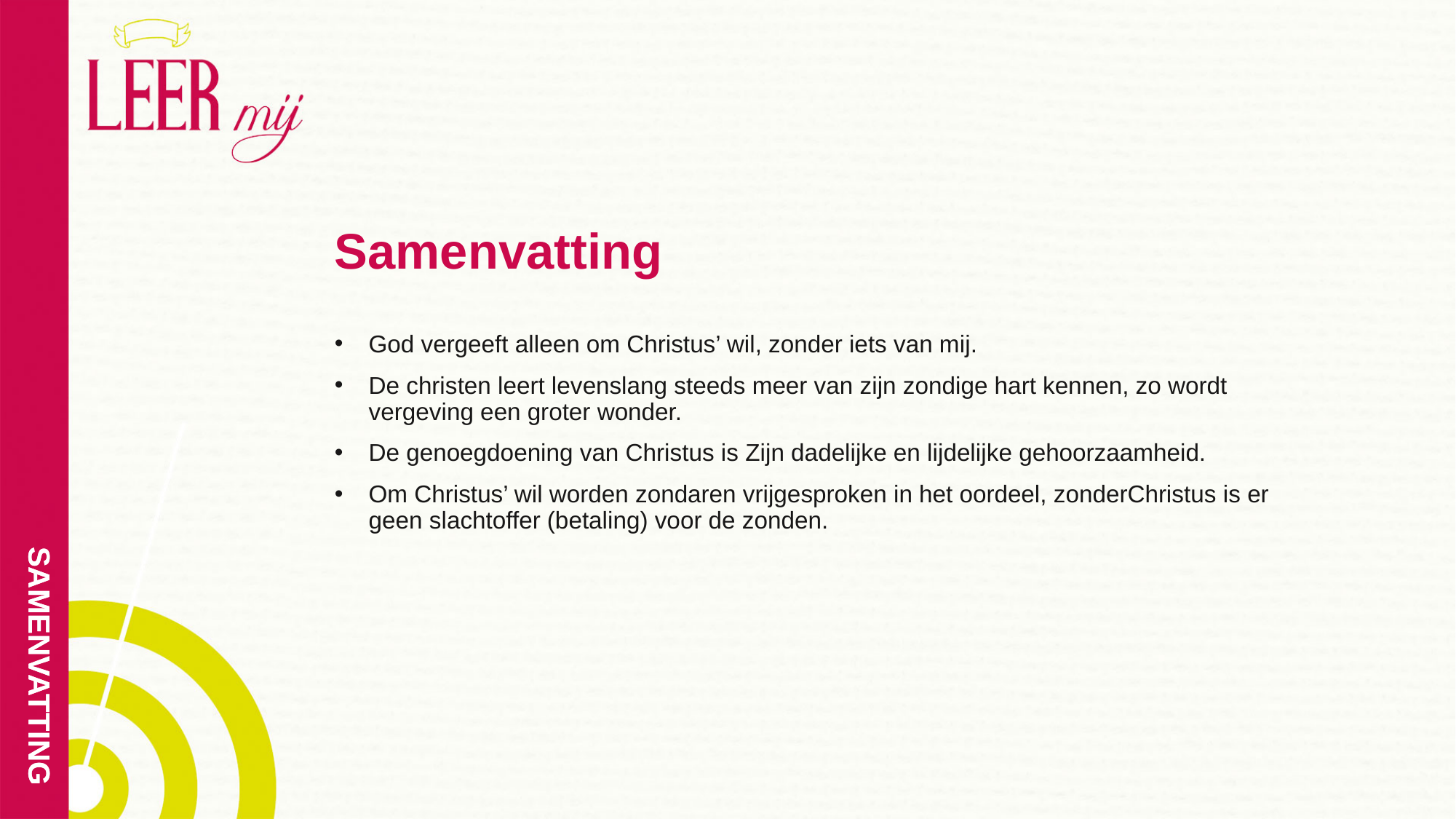

# Samenvatting
God vergeeft alleen om Christus’ wil, zonder iets van mij.
De christen leert levenslang steeds meer van zijn zondige hart kennen, zo wordt vergeving een groter wonder.
De genoegdoening van Christus is Zijn dadelijke en lijdelijke gehoorzaamheid.
Om Christus’ wil worden zondaren vrijgesproken in het oordeel, zonderChristus is er geen slachtoffer (betaling) voor de zonden.